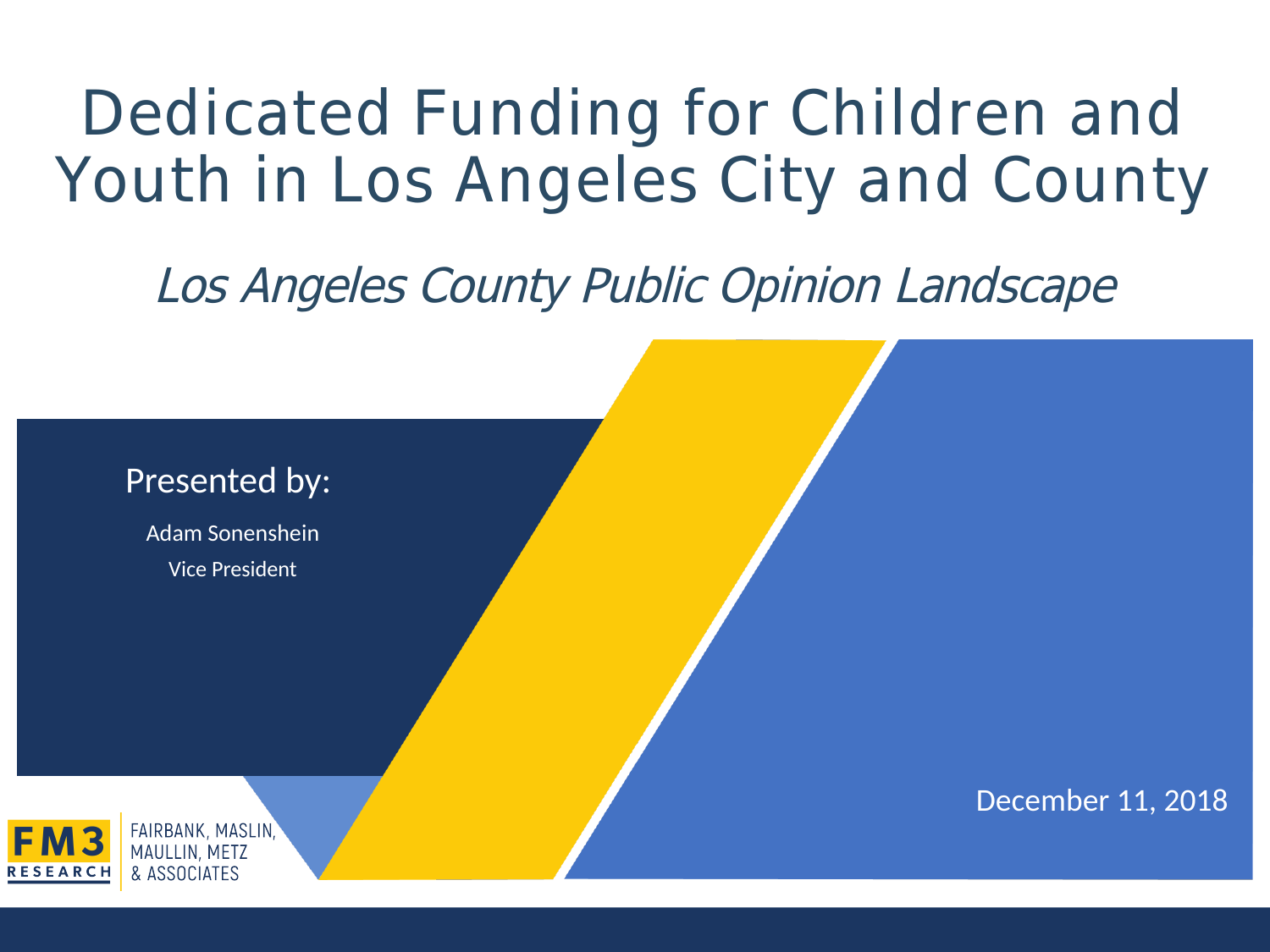

# Dedicated Funding for Children and Youth in Los Angeles City and County
Los Angeles County Public Opinion Landscape
Adam Sonenshein
Vice President
December 11, 2018